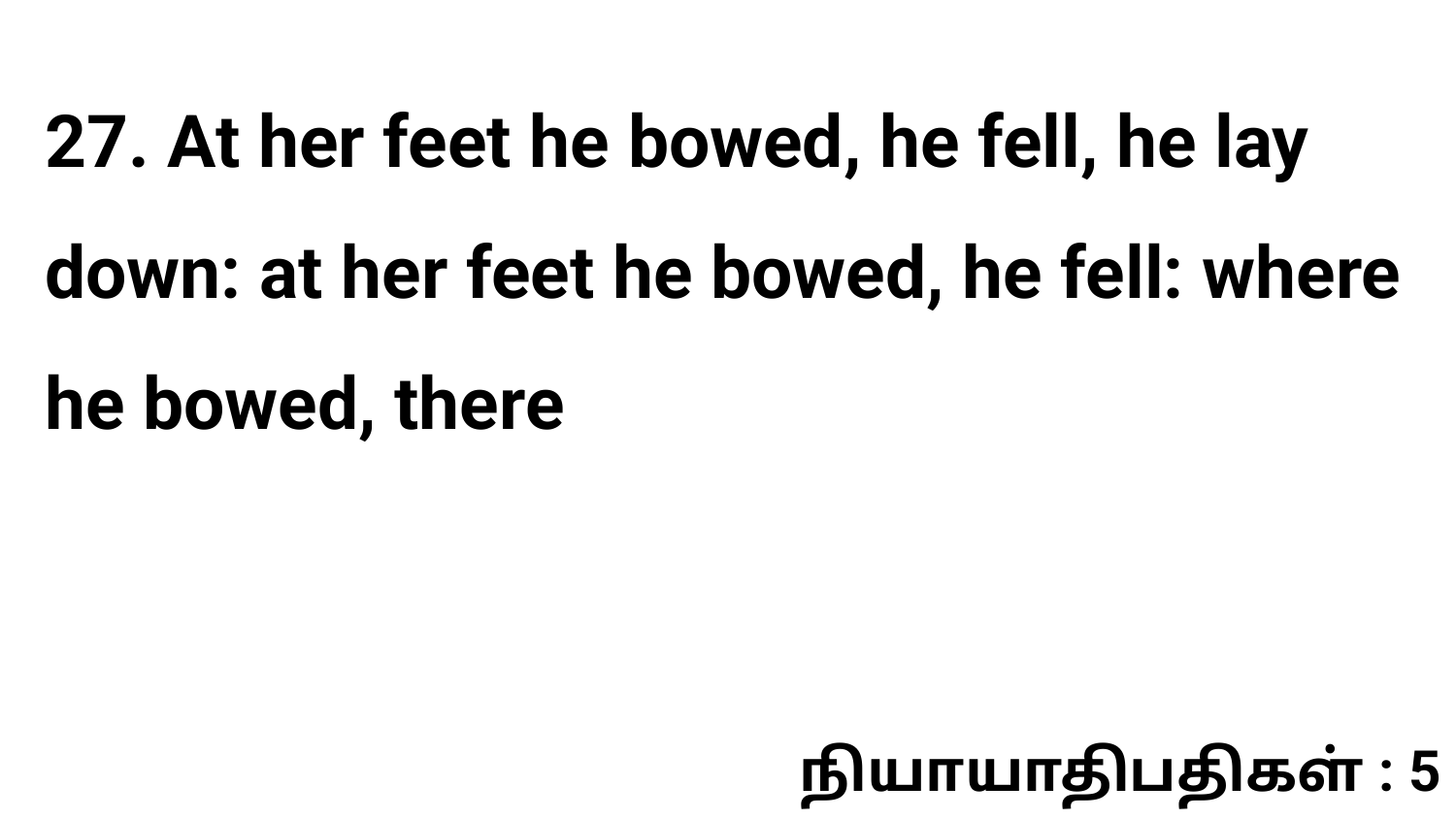

27. At her feet he bowed, he fell, he lay down: at her feet he bowed, he fell: where he bowed, there
நியாயாதிபதிகள் : 5